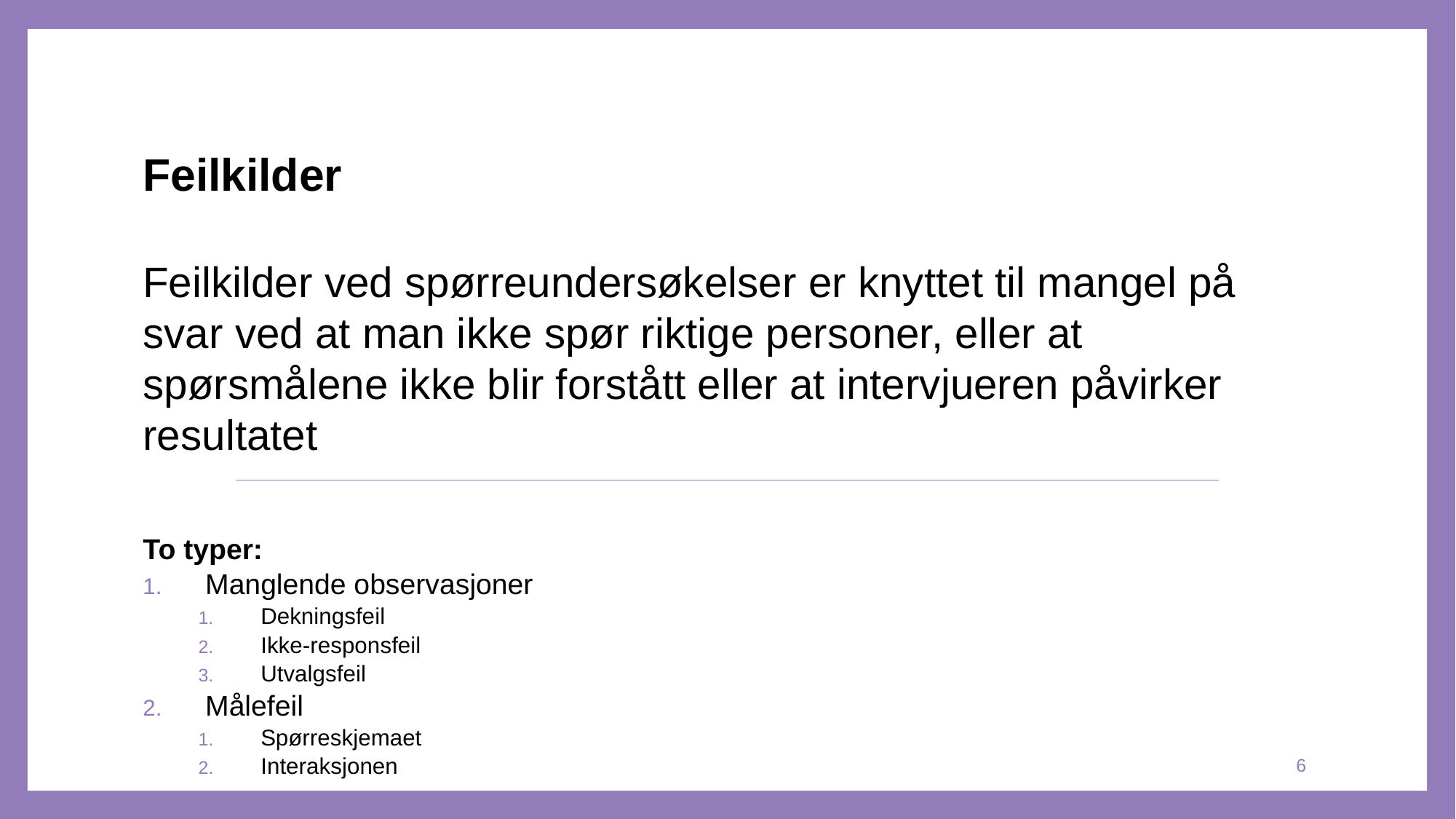

# Feilkilder Feilkilder ved spørreundersøkelser er knyttet til mangel på svar ved at man ikke spør riktige personer, eller at spørsmålene ikke blir forstått eller at intervjueren påvirker resultatet
To typer:
Manglende observasjoner
Dekningsfeil
Ikke-responsfeil
Utvalgsfeil
Målefeil
Spørreskjemaet
Interaksjonen
6